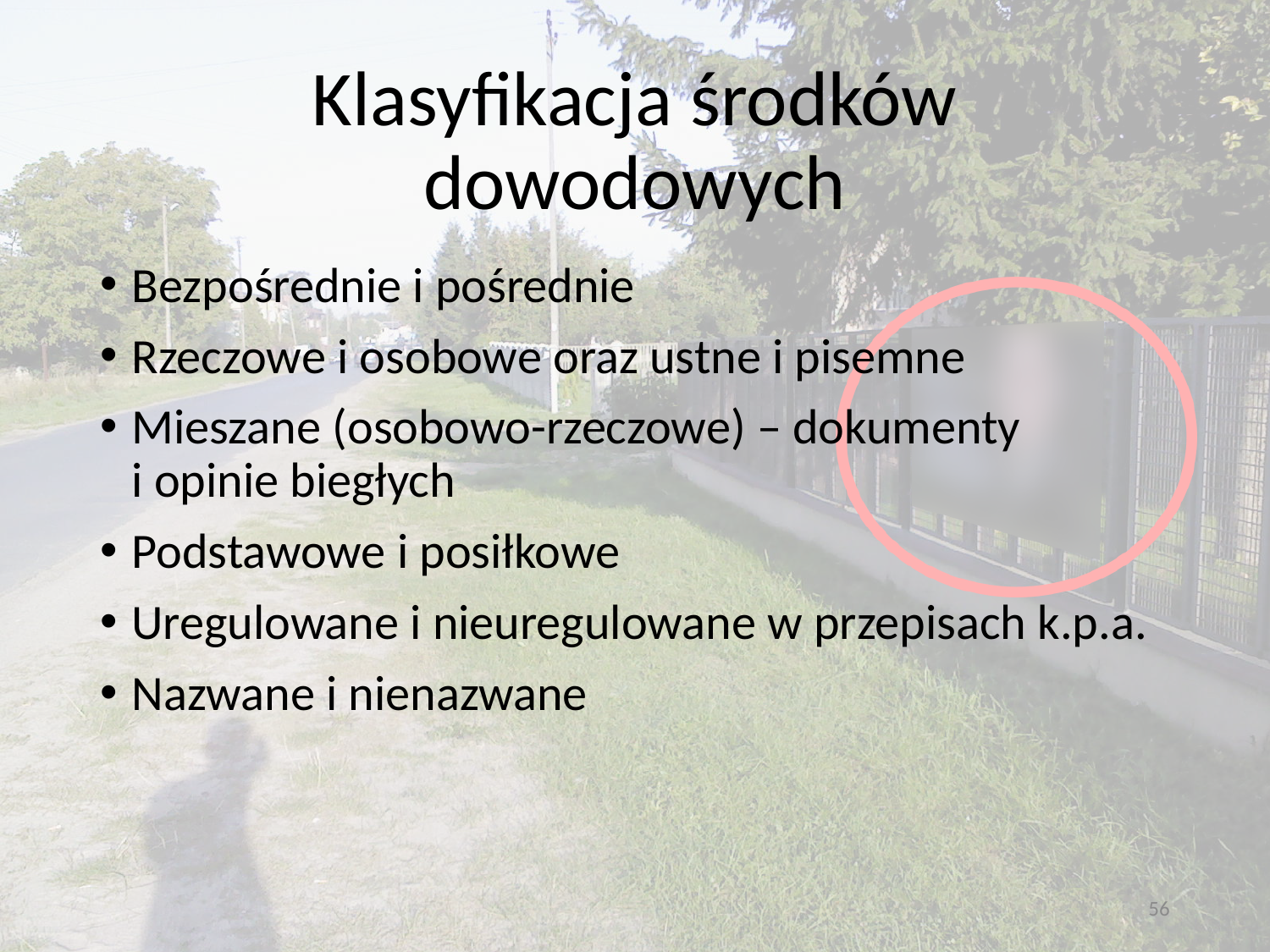

# Klasyfikacja środków dowodowych
Bezpośrednie i pośrednie
Rzeczowe i osobowe oraz ustne i pisemne
Mieszane (osobowo-rzeczowe) – dokumenty
i opinie biegłych
Podstawowe i posiłkowe
Uregulowane i nieuregulowane w przepisach k.p.a.
Nazwane i nienazwane
56